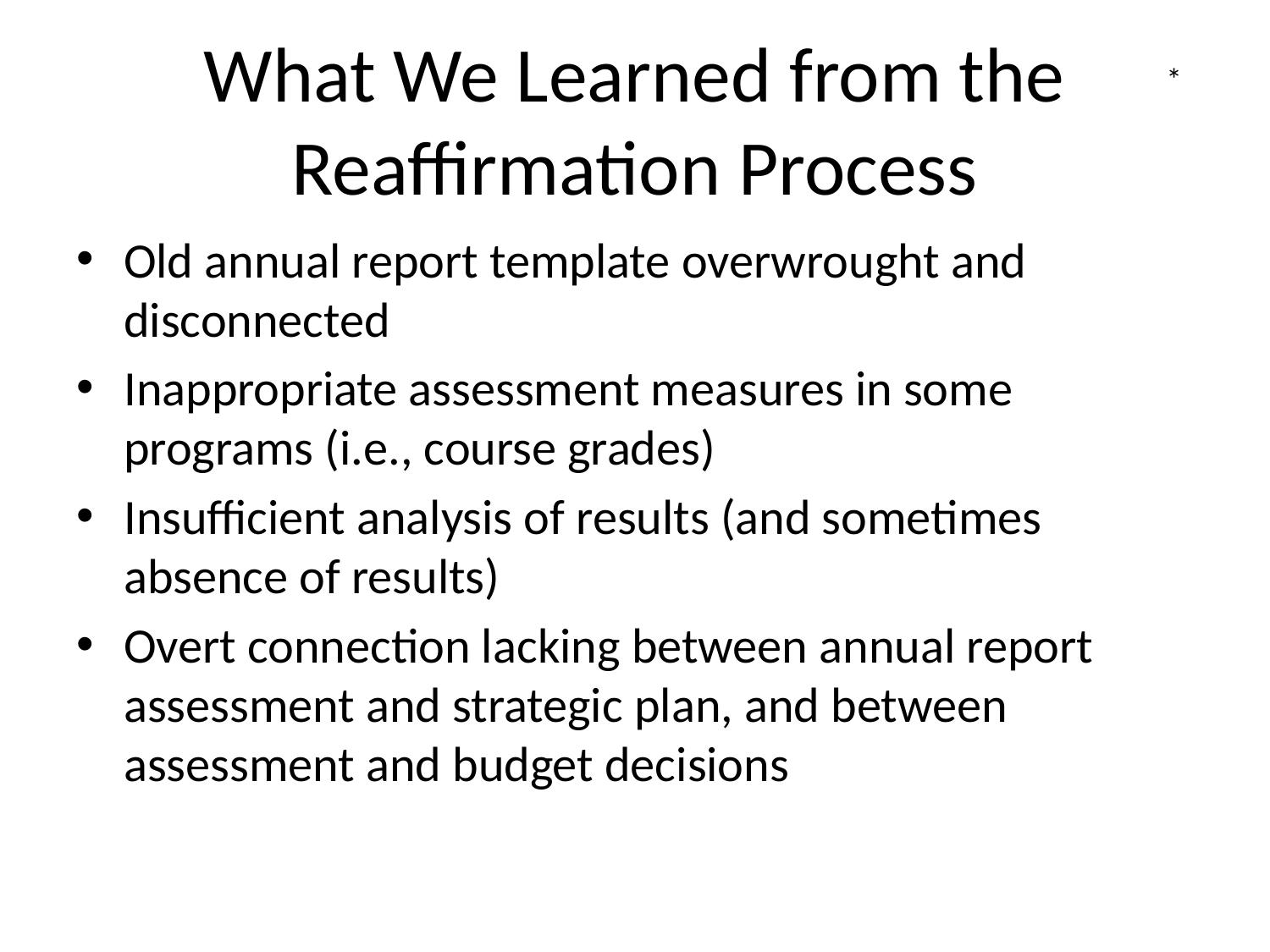

# What We Learned from the Reaffirmation Process
*
Old annual report template overwrought and disconnected
Inappropriate assessment measures in some programs (i.e., course grades)
Insufficient analysis of results (and sometimes absence of results)
Overt connection lacking between annual report assessment and strategic plan, and between assessment and budget decisions